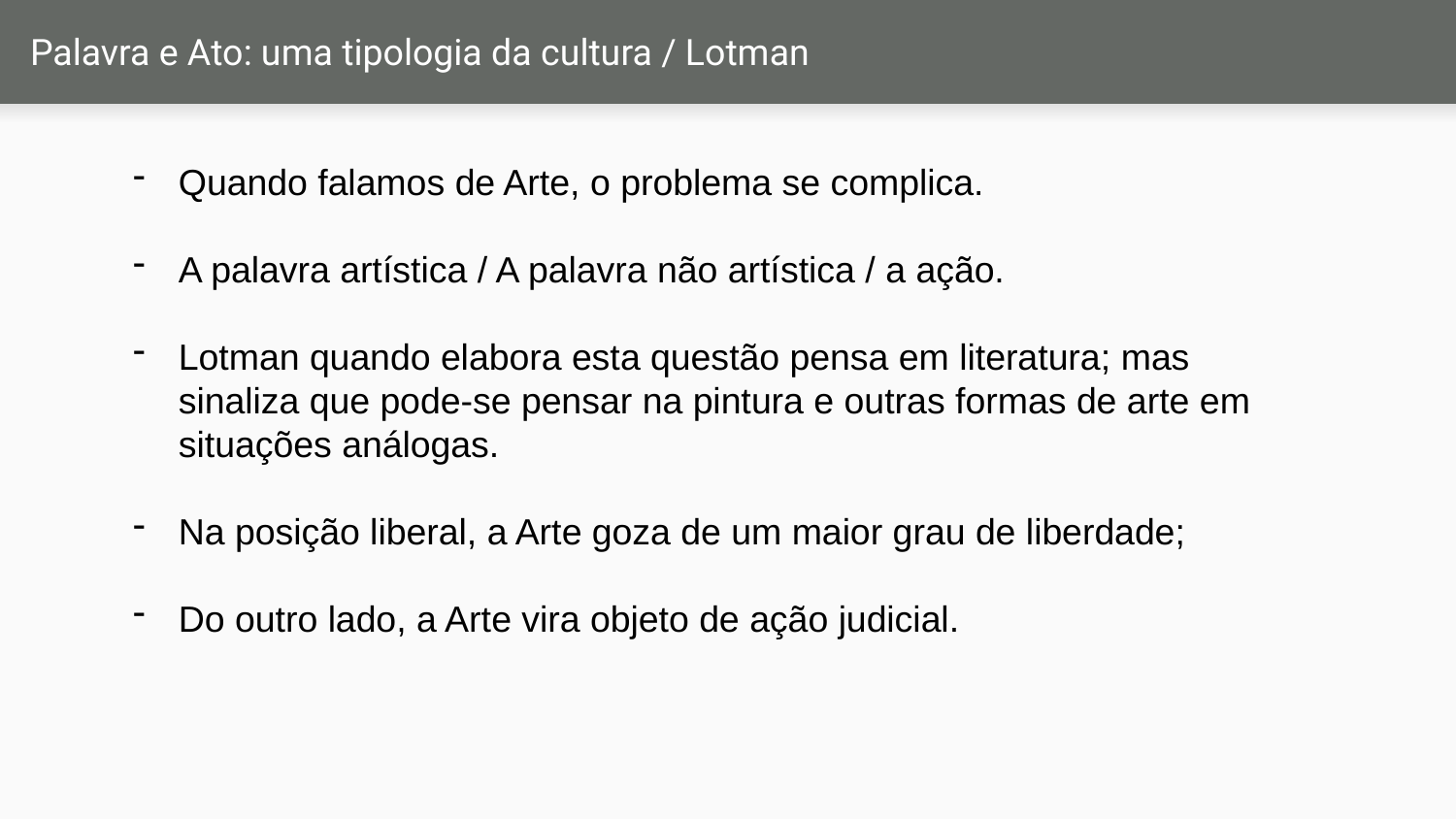

# Palavra e Ato: uma tipologia da cultura / Lotman
Quando falamos de Arte, o problema se complica.

A palavra artística / A palavra não artística / a ação.

Lotman quando elabora esta questão pensa em literatura; mas sinaliza que pode-se pensar na pintura e outras formas de arte em situações análogas.

Na posição liberal, a Arte goza de um maior grau de liberdade;

Do outro lado, a Arte vira objeto de ação judicial.